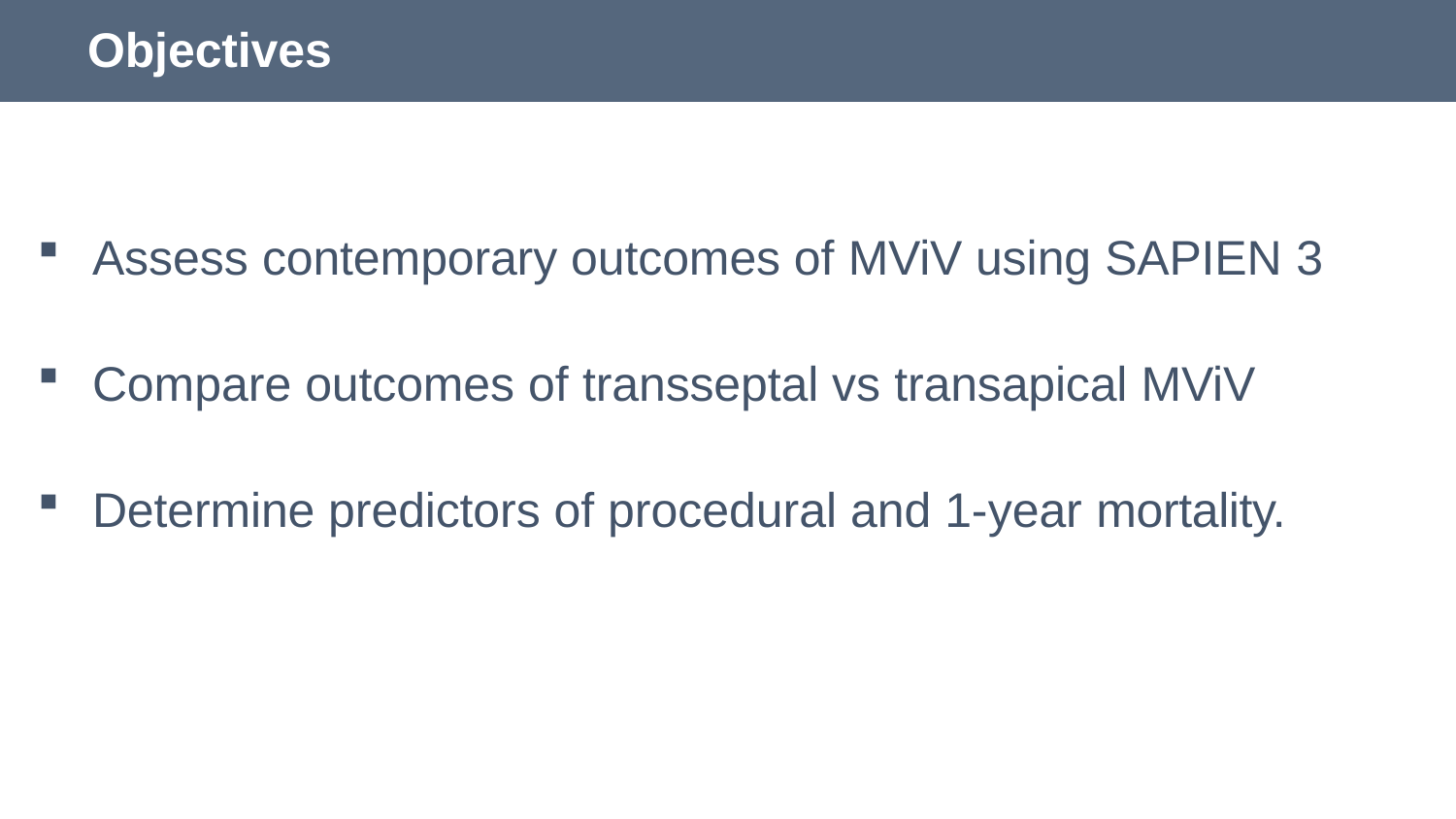

# Objectives
Assess contemporary outcomes of MViV using SAPIEN 3

Compare outcomes of transseptal vs transapical MViV

Determine predictors of procedural and 1-year mortality.